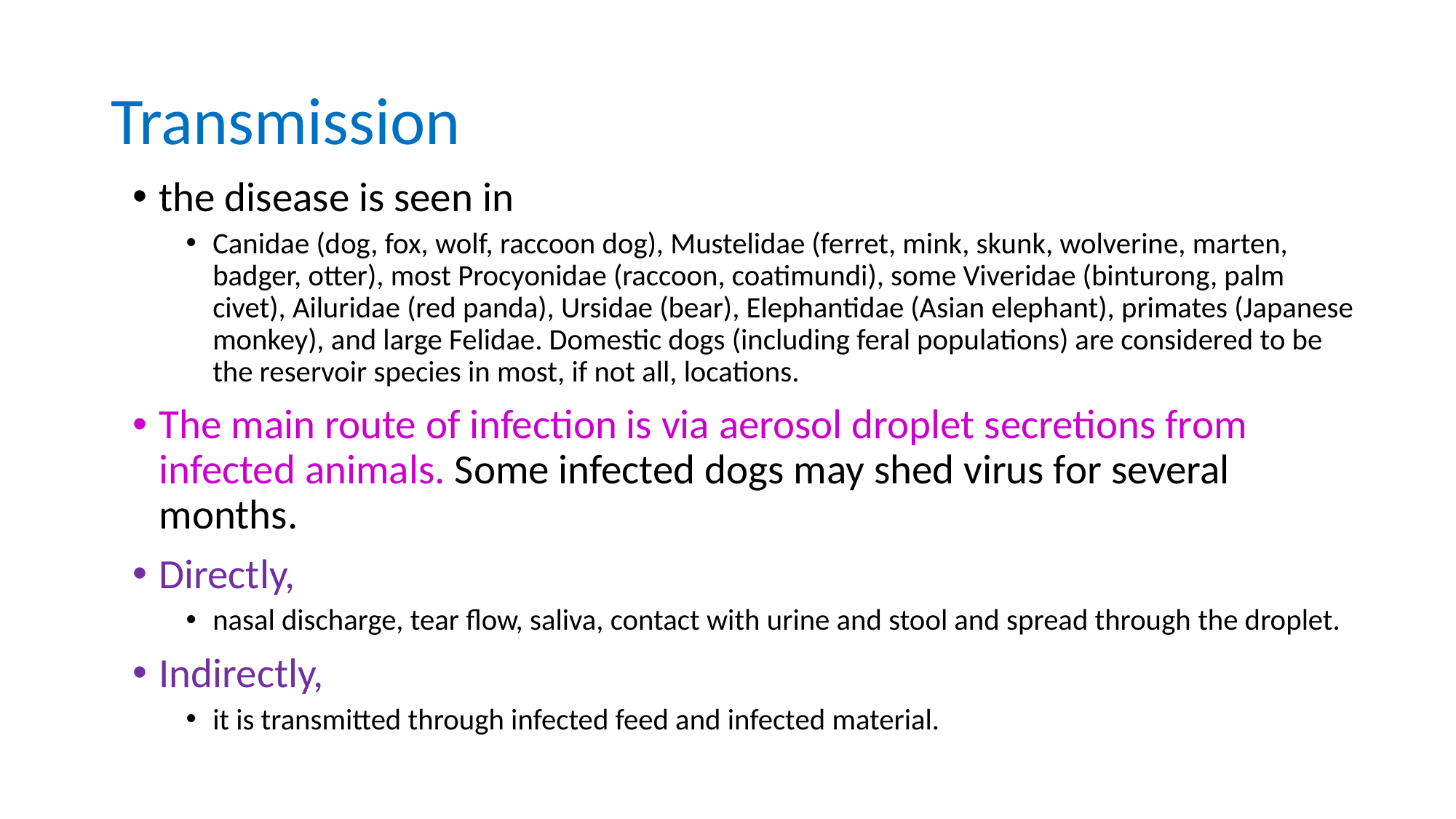

# Transmission
the disease is seen in
Canidae (dog, fox, wolf, raccoon dog), Mustelidae (ferret, mink, skunk, wolverine, marten, badger, otter), most Procyonidae (raccoon, coatimundi), some Viveridae (binturong, palm civet), Ailuridae (red panda), Ursidae (bear), Elephantidae (Asian elephant), primates (Japanese monkey), and large Felidae. Domestic dogs (including feral populations) are considered to be the reservoir species in most, if not all, locations.
The main route of infection is via aerosol droplet secretions from infected animals. Some infected dogs may shed virus for several months.
Directly,
nasal discharge, tear flow, saliva, contact with urine and stool and spread through the droplet.
Indirectly,
it is transmitted through infected feed and infected material.